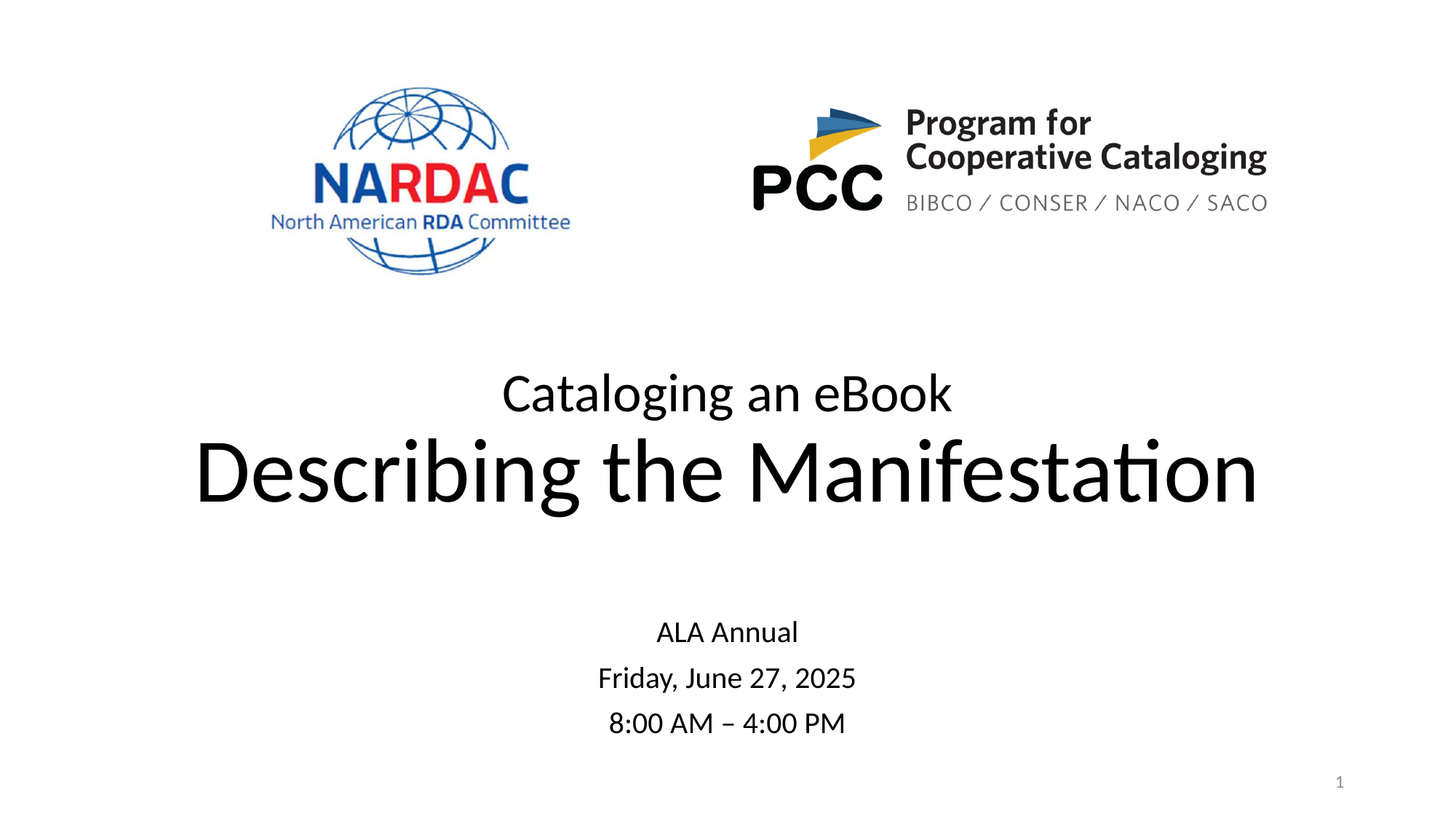

# Cataloging an eBook Describing the Manifestation
1